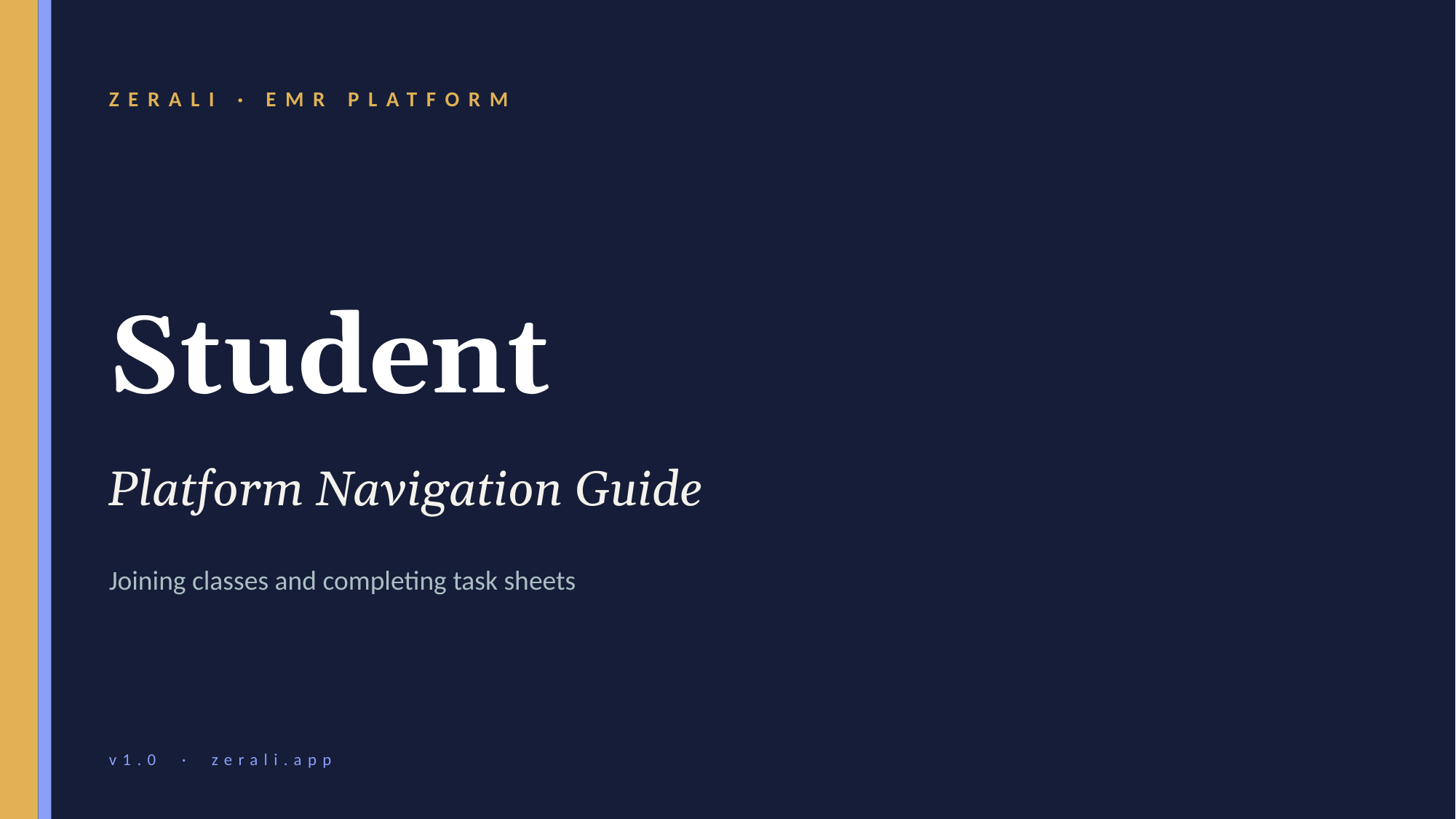

ZERALI · EMR PLATFORM
Student
Platform Navigation Guide
Joining classes and completing task sheets
v1.0  ·  zerali.app